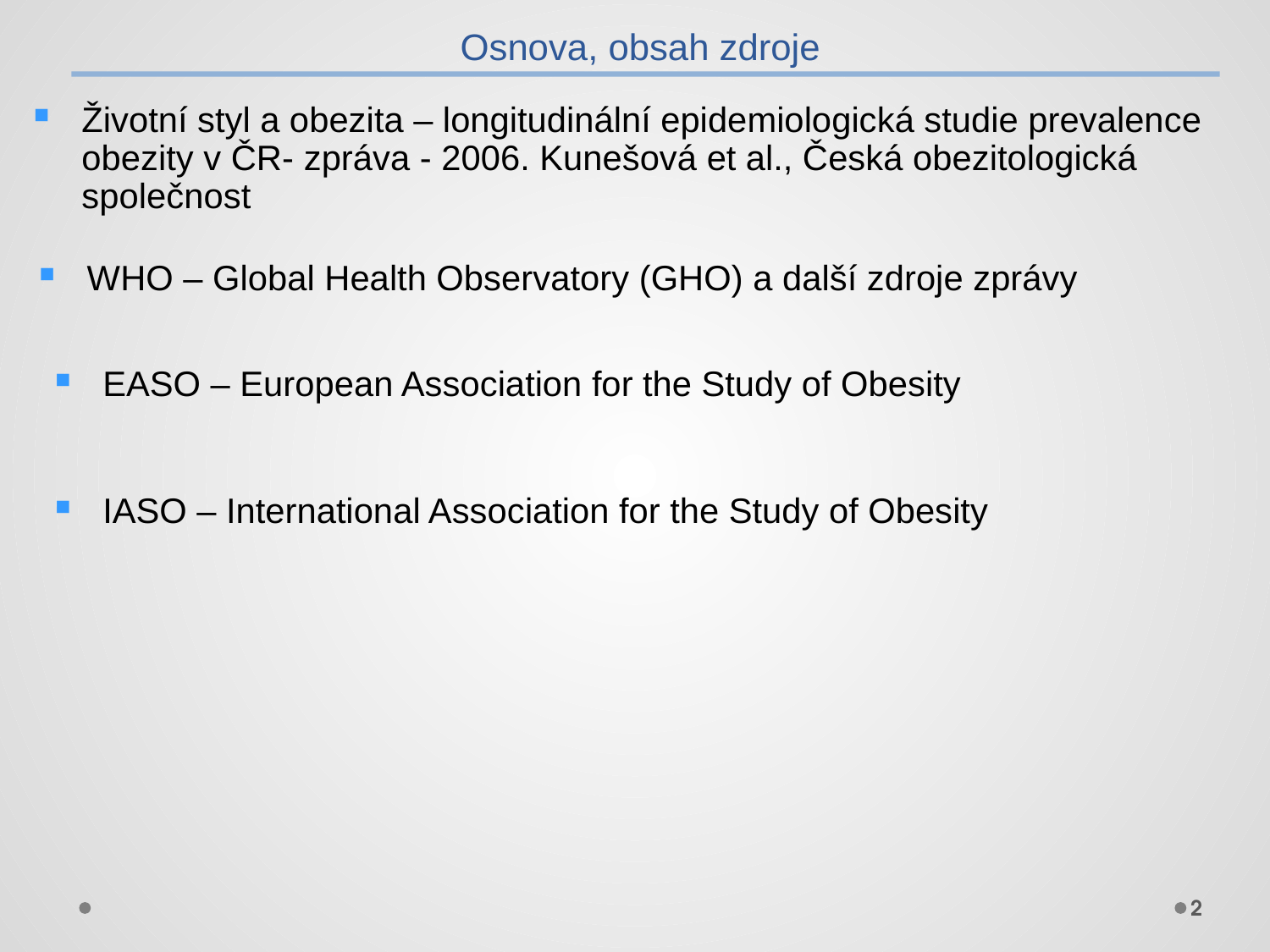

Osnova, obsah zdroje

Životní styl a obezita – longitudinální epidemiologická studie prevalence obezity v ČR- zpráva - 2006. Kunešová et al., Česká obezitologická společnost
WHO – Global Health Observatory (GHO) a další zdroje zprávy
EASO – European Association for the Study of Obesity
IASO – International Association for the Study of Obesity
2